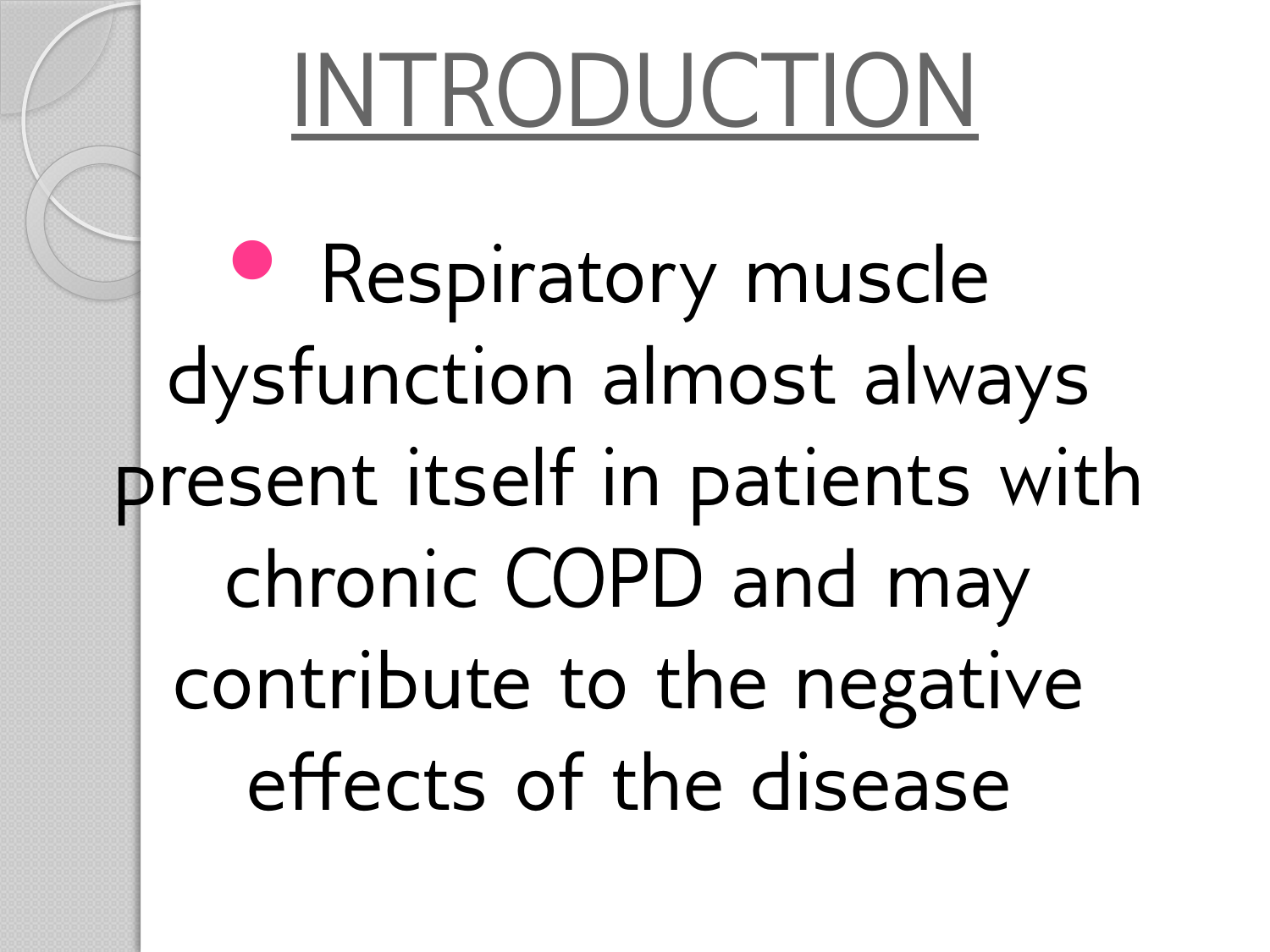

# INTRODUCTION
 Respiratory muscle dysfunction almost always present itself in patients with chronic COPD and may contribute to the negative effects of the disease